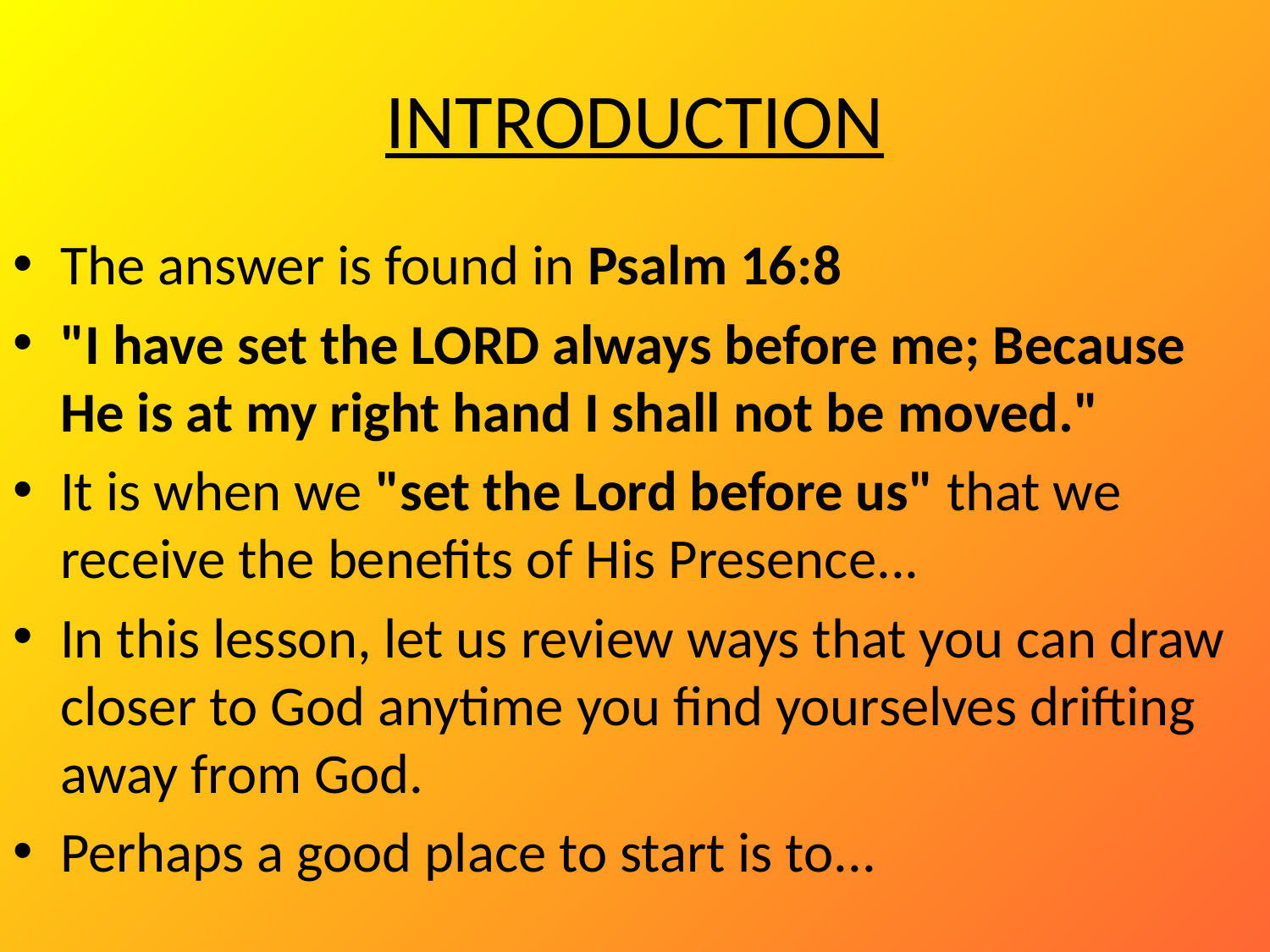

# INTRODUCTION
The answer is found in Psalm 16:8
"I have set the LORD always before me; Because He is at my right hand I shall not be moved."
It is when we "set the Lord before us" that we receive the benefits of His Presence...
In this lesson, let us review ways that you can draw closer to God anytime you find yourselves drifting away from God.
Perhaps a good place to start is to...